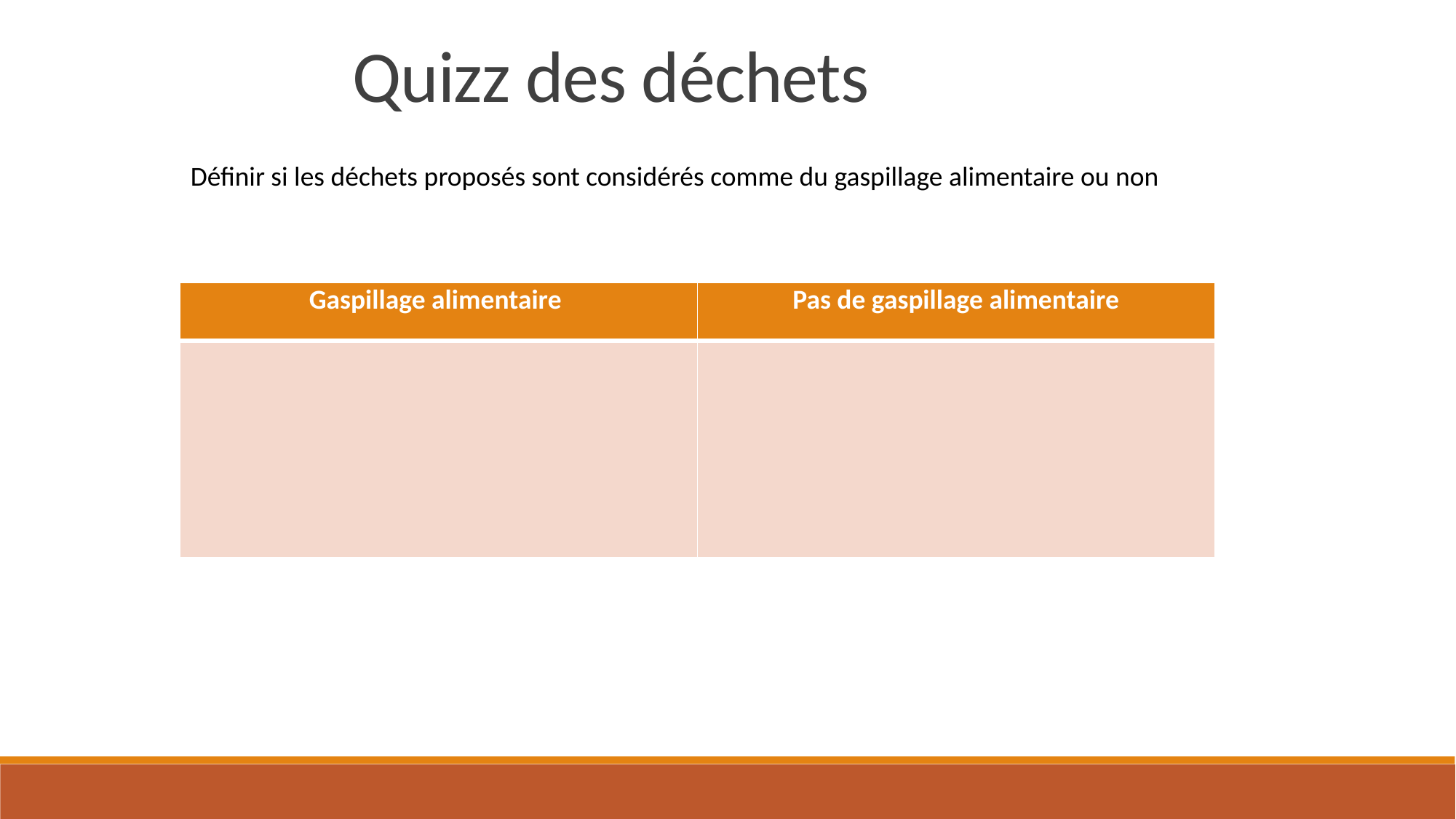

Quizz des déchets
Définir si les déchets proposés sont considérés comme du gaspillage alimentaire ou non
| Gaspillage alimentaire | Pas de gaspillage alimentaire |
| --- | --- |
|  |  |